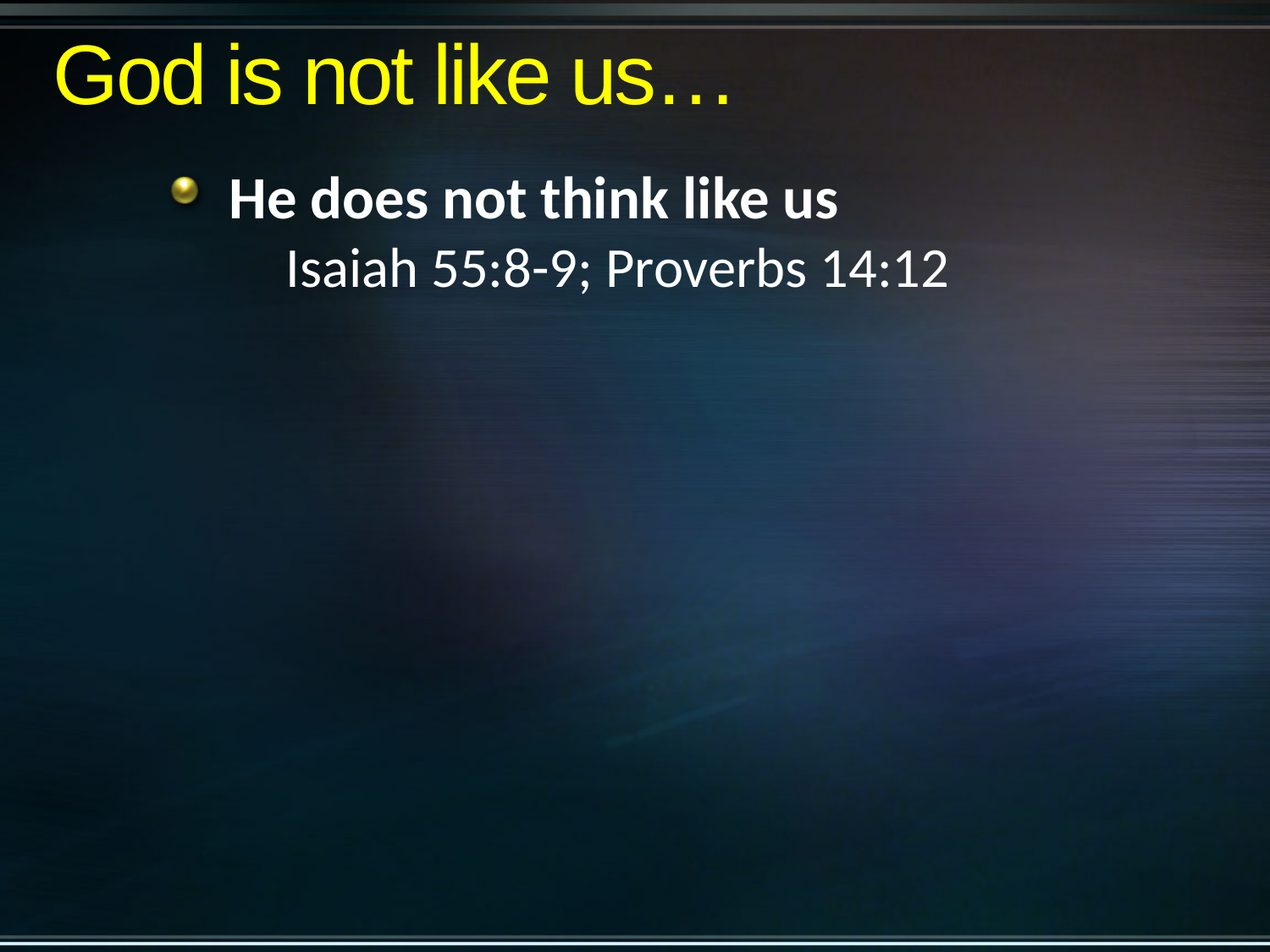

# God is not like us…
He does not think like us
Isaiah 55:8-9; Proverbs 14:12